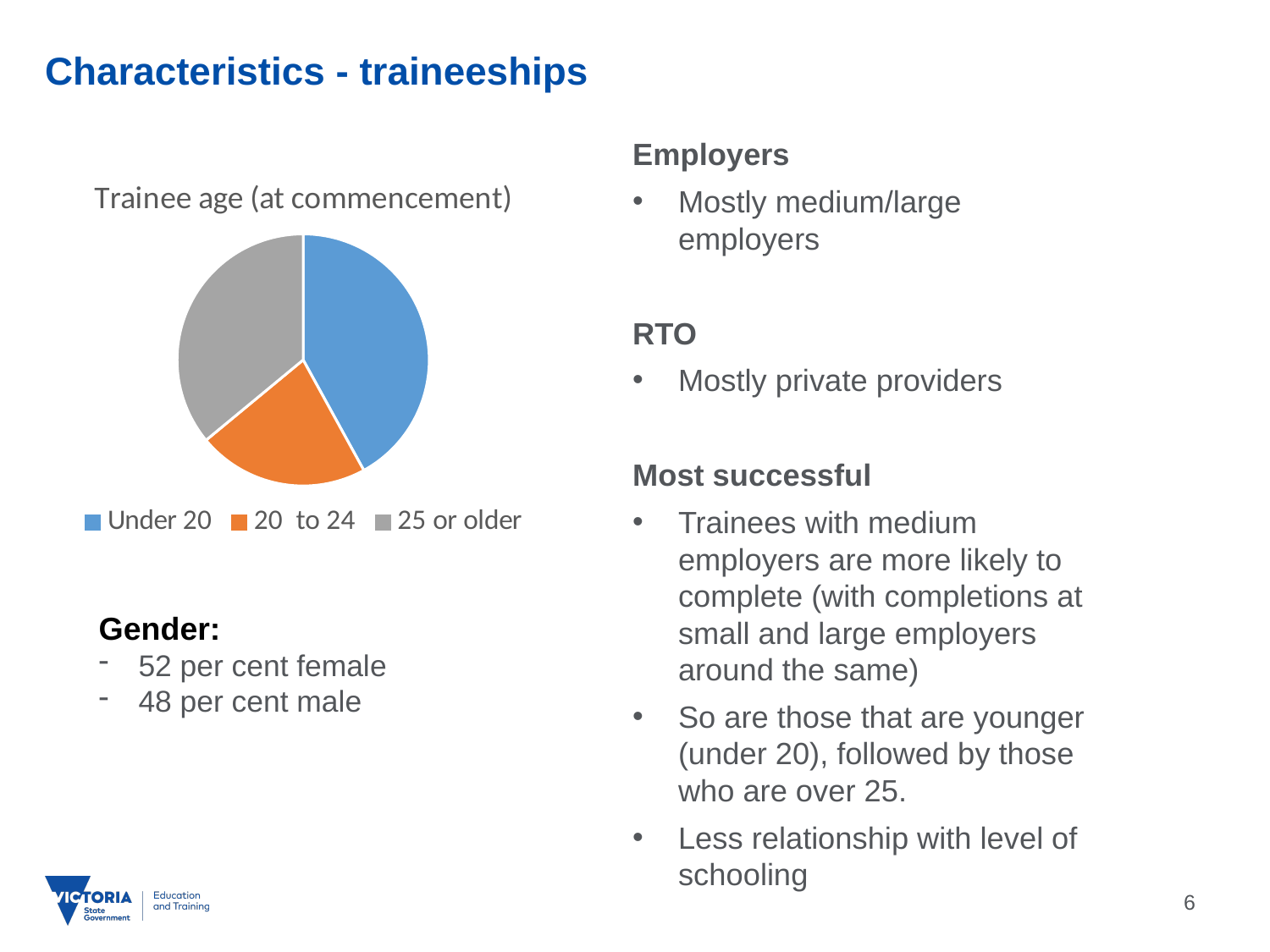

# Characteristics - traineeships
Employers
Mostly medium/large employers

RTO
Mostly private providers

Most successful
Trainees with medium employers are more likely to complete (with completions at small and large employers around the same)
So are those that are younger (under 20), followed by those who are over 25.
Less relationship with level of  schooling

### Chart: Trainee age (at commencement)

| Category |  |
|---|---|
| Under 20 | 42.0 |
| 20  to 24 | 22.0 |
| 25 or older | 36.0 |
Gender:
52 per cent female
48 per cent male